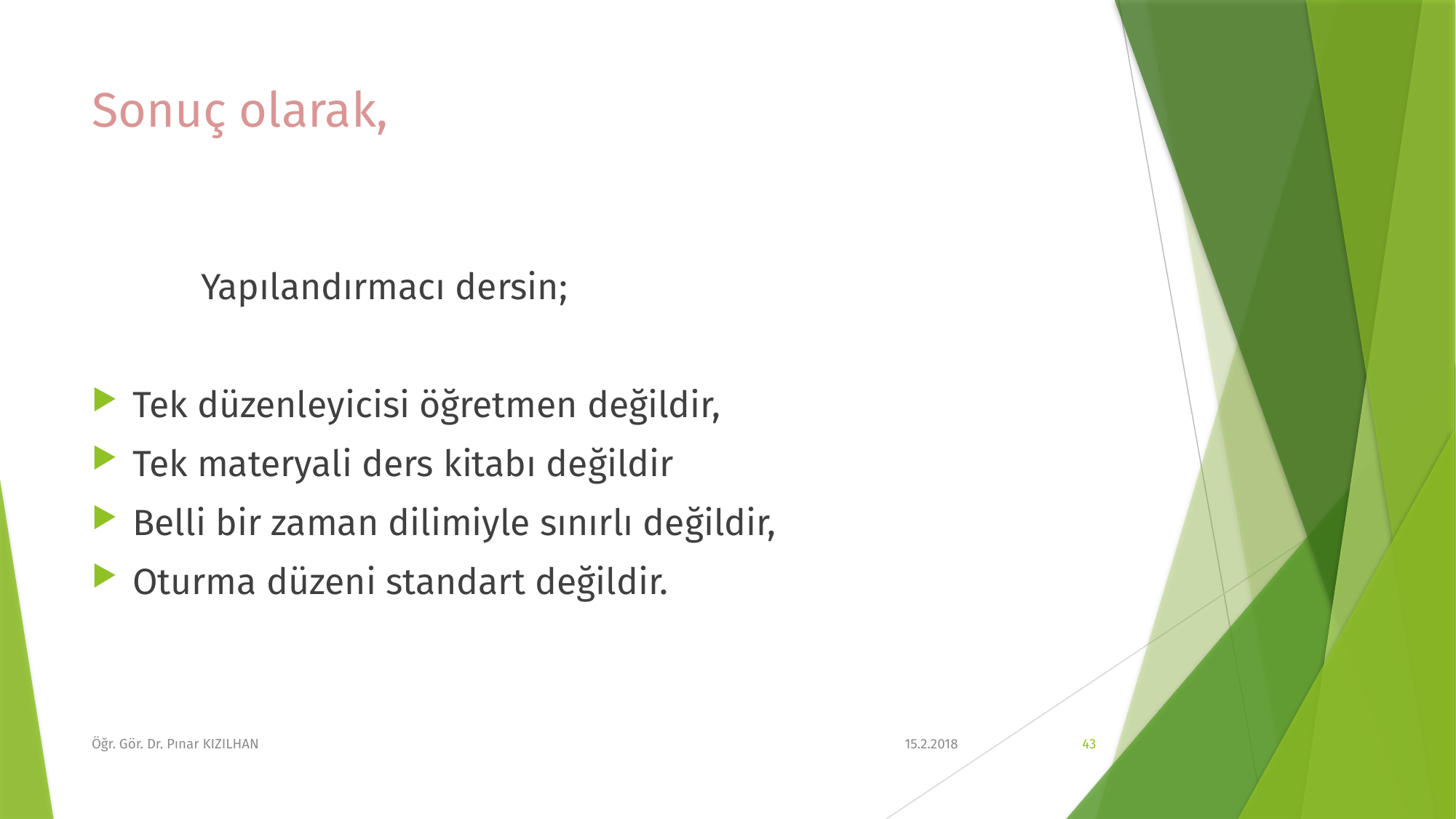

# Sonuç olarak,
	Yapılandırmacı dersin;

Tek düzenleyicisi öğretmen değildir,
Tek materyali ders kitabı değildir
Belli bir zaman dilimiyle sınırlı değildir,
Oturma düzeni standart değildir.

Öğr. Gör. Dr. Pınar KIZILHAN
15.2.2018
43